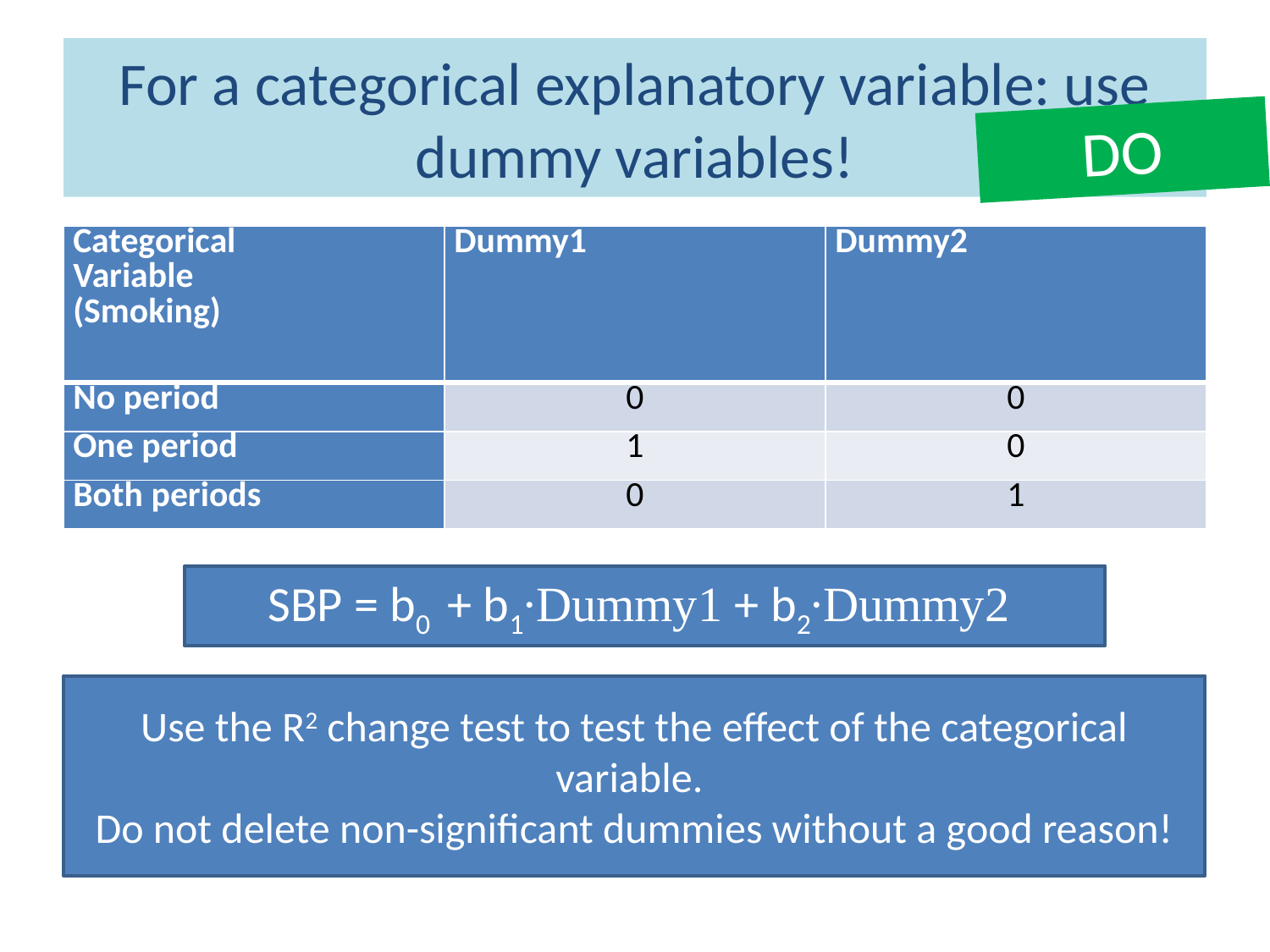

# For a categorical explanatory variable: use dummy variables!
DO

| Categorical Variable (Smoking) | Dummy1 | Dummy2 |
| --- | --- | --- |
| No period | 0 | 0 |
| One period | 1 | 0 |
| Both periods | 0 | 1 |

SBP = b0  + b1∙Dummy1 + b2∙Dummy2
Use the R2 change test to test the effect of the categorical variable.
Do not delete non-significant dummies without a good reason!